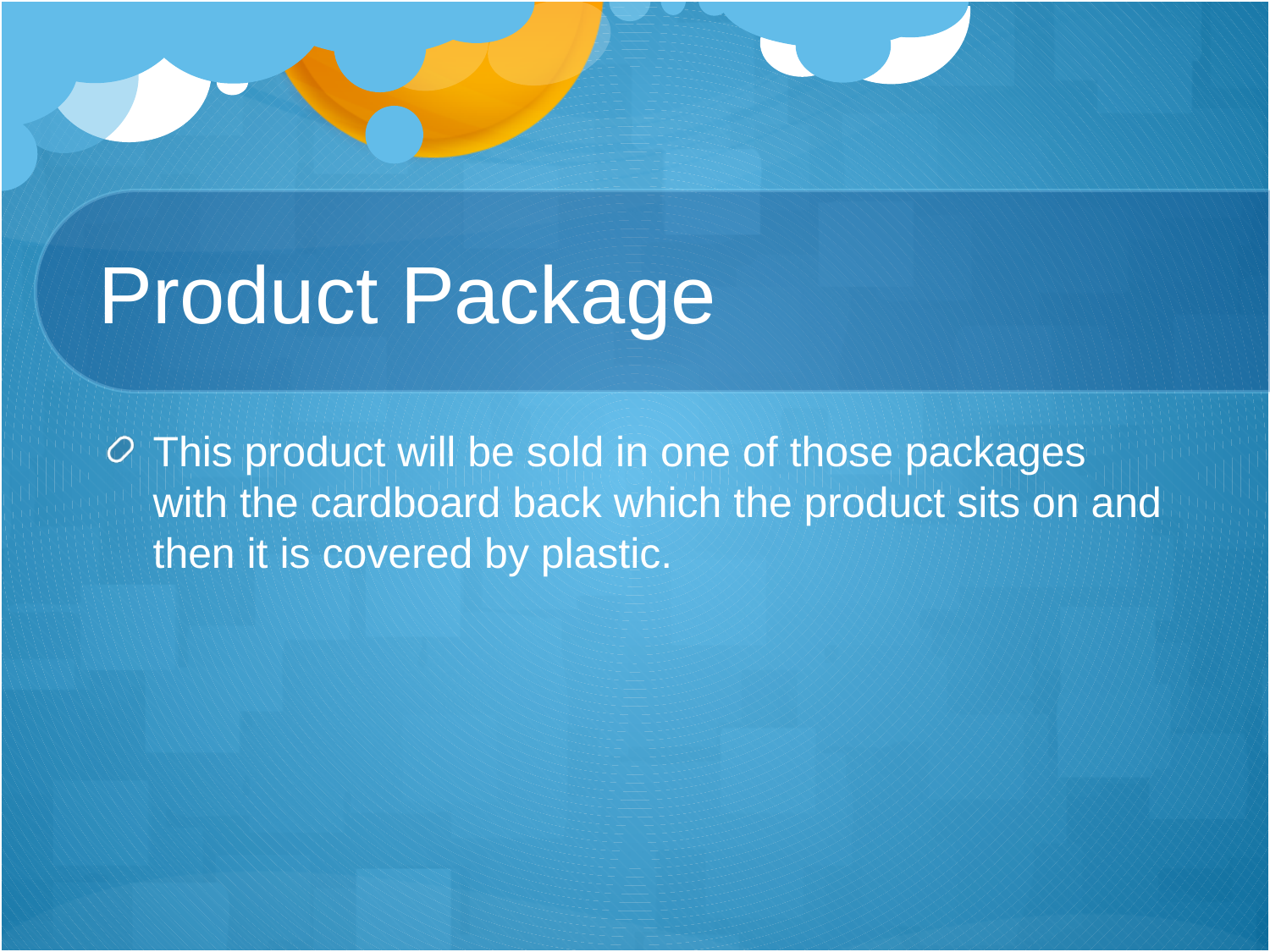

# Product Package
This product will be sold in one of those packages with the cardboard back which the product sits on and then it is covered by plastic.